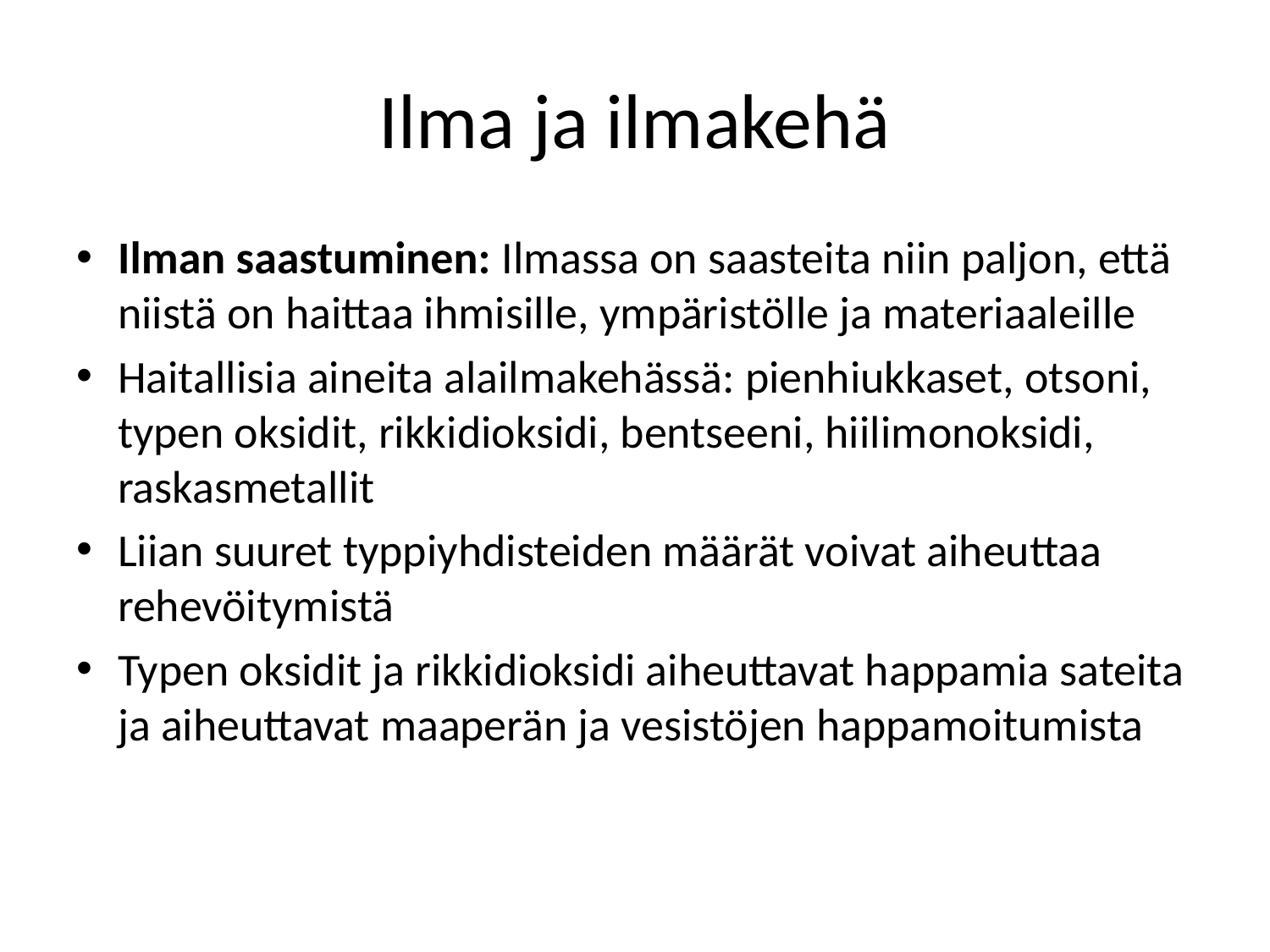

# Ilma ja ilmakehä
Ilman saastuminen: Ilmassa on saasteita niin paljon, että niistä on haittaa ihmisille, ympäristölle ja materiaaleille
Haitallisia aineita alailmakehässä: pienhiukkaset, otsoni, typen oksidit, rikkidioksidi, bentseeni, hiilimonoksidi, raskasmetallit
Liian suuret typpiyhdisteiden määrät voivat aiheuttaa rehevöitymistä
Typen oksidit ja rikkidioksidi aiheuttavat happamia sateita ja aiheuttavat maaperän ja vesistöjen happamoitumista